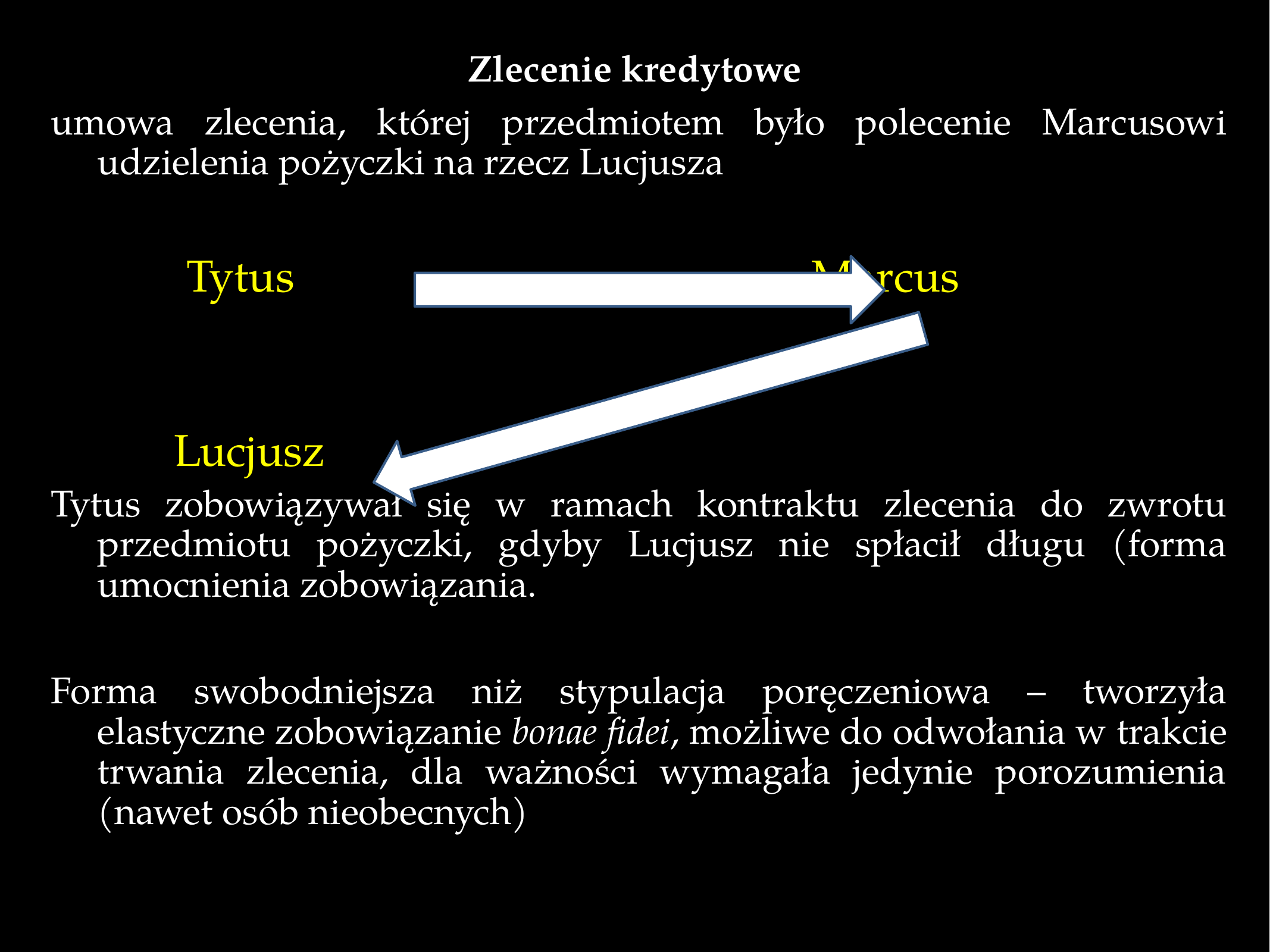

# Zlecenie kredytowe
umowa zlecenia, której przedmiotem było polecenie Marcusowi udzielenia pożyczki na rzecz Lucjusza

		Tytus						Marcus

           Lucjusz
Tytus zobowiązywał się w ramach kontraktu zlecenia do zwrotu przedmiotu pożyczki, gdyby Lucjusz nie spłacił długu (forma umocnienia zobowiązania.

Forma swobodniejsza niż stypulacja poręczeniowa – tworzyła elastyczne zobowiązanie bonae fidei, możliwe do odwołania w trakcie trwania zlecenia, dla ważności wymagała jedynie porozumienia (nawet osób nieobecnych)